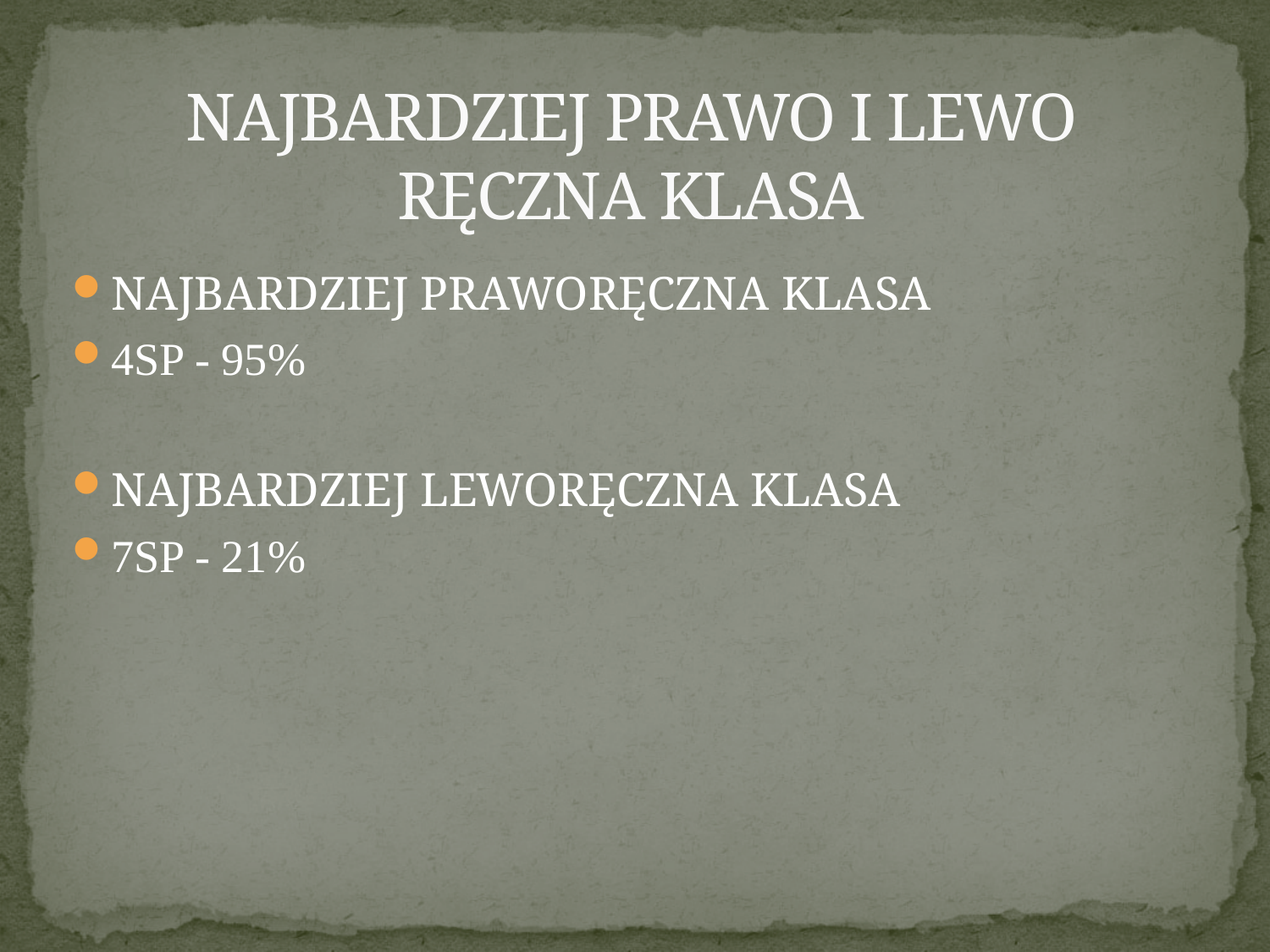

# NAJBARDZIEJ PRAWO I LEWO RĘCZNA KLASA
NAJBARDZIEJ PRAWORĘCZNA KLASA
4SP - 95%

NAJBARDZIEJ LEWORĘCZNA KLASA
7SP - 21%